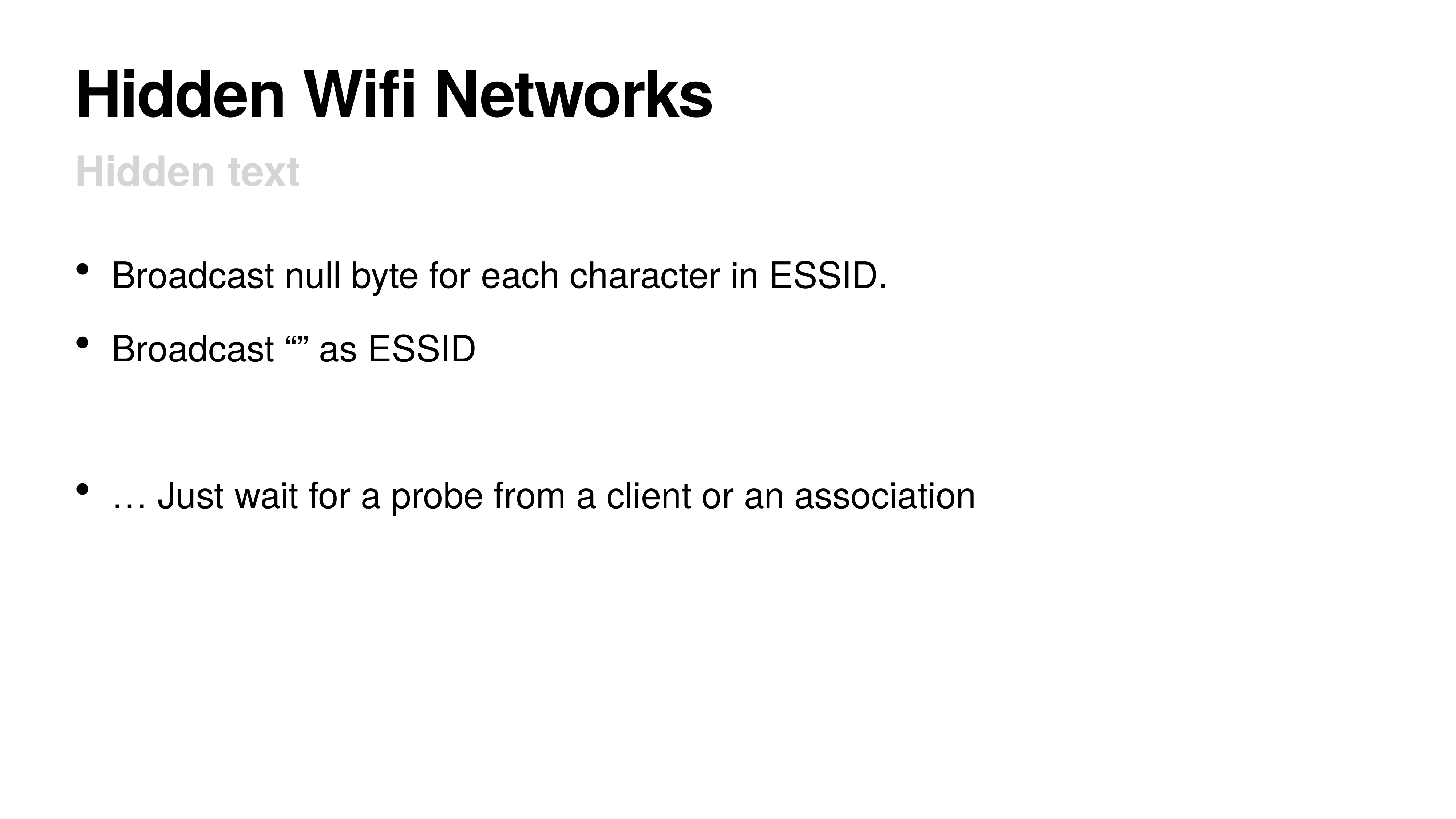

# Hidden Wifi Networks
Hidden text
Broadcast null byte for each character in ESSID.
Broadcast “” as ESSID

… Just wait for a probe from a client or an association